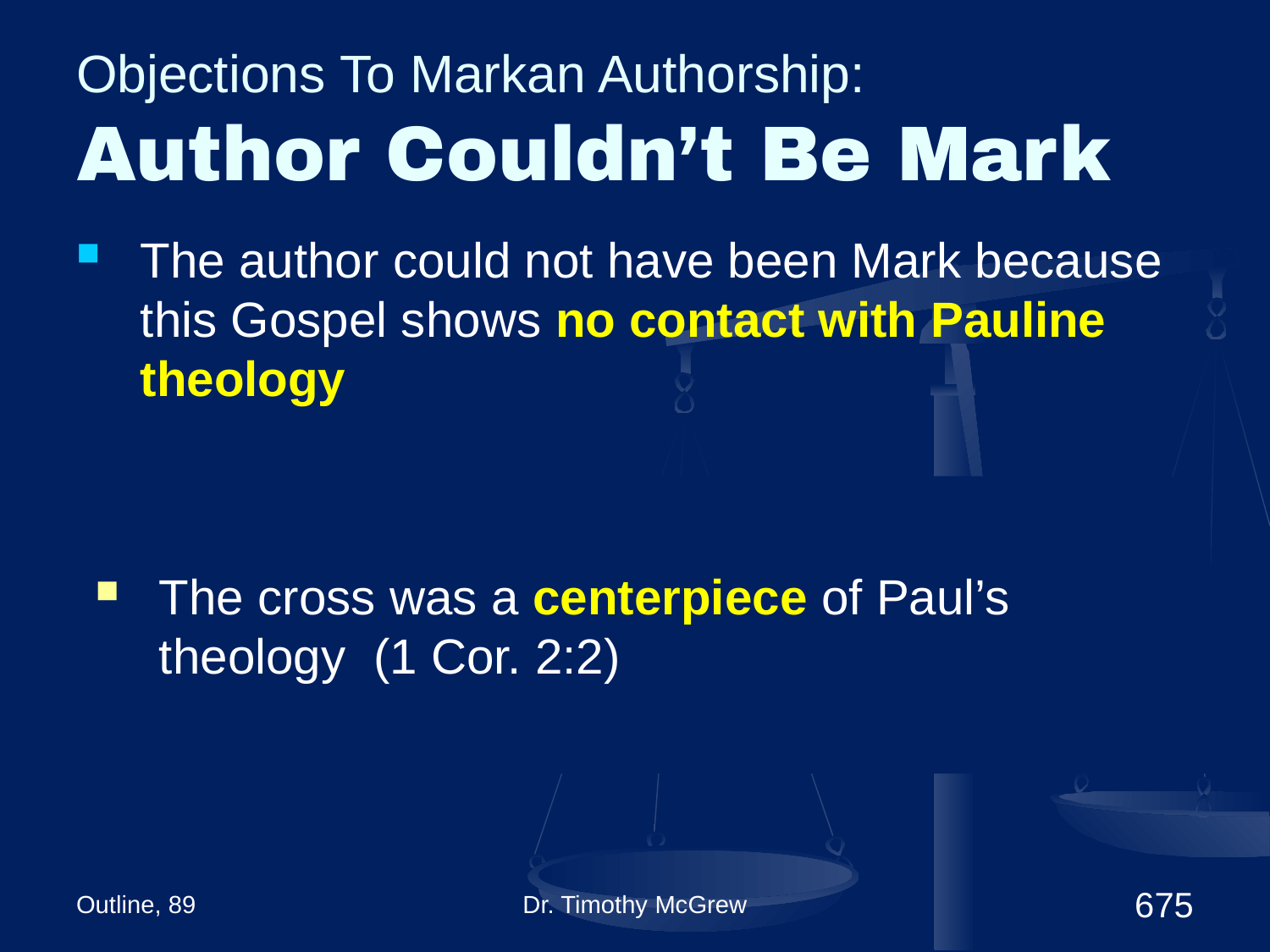

# Objections To Markan Authorship: Author Couldn’t Be Mark
The author could not have been Mark because this Gospel shows no contact with Pauline theology
The cross was a centerpiece of Paul’s theology  (1 Cor. 2:2)
Outline, 89
Dr. Timothy McGrew
675